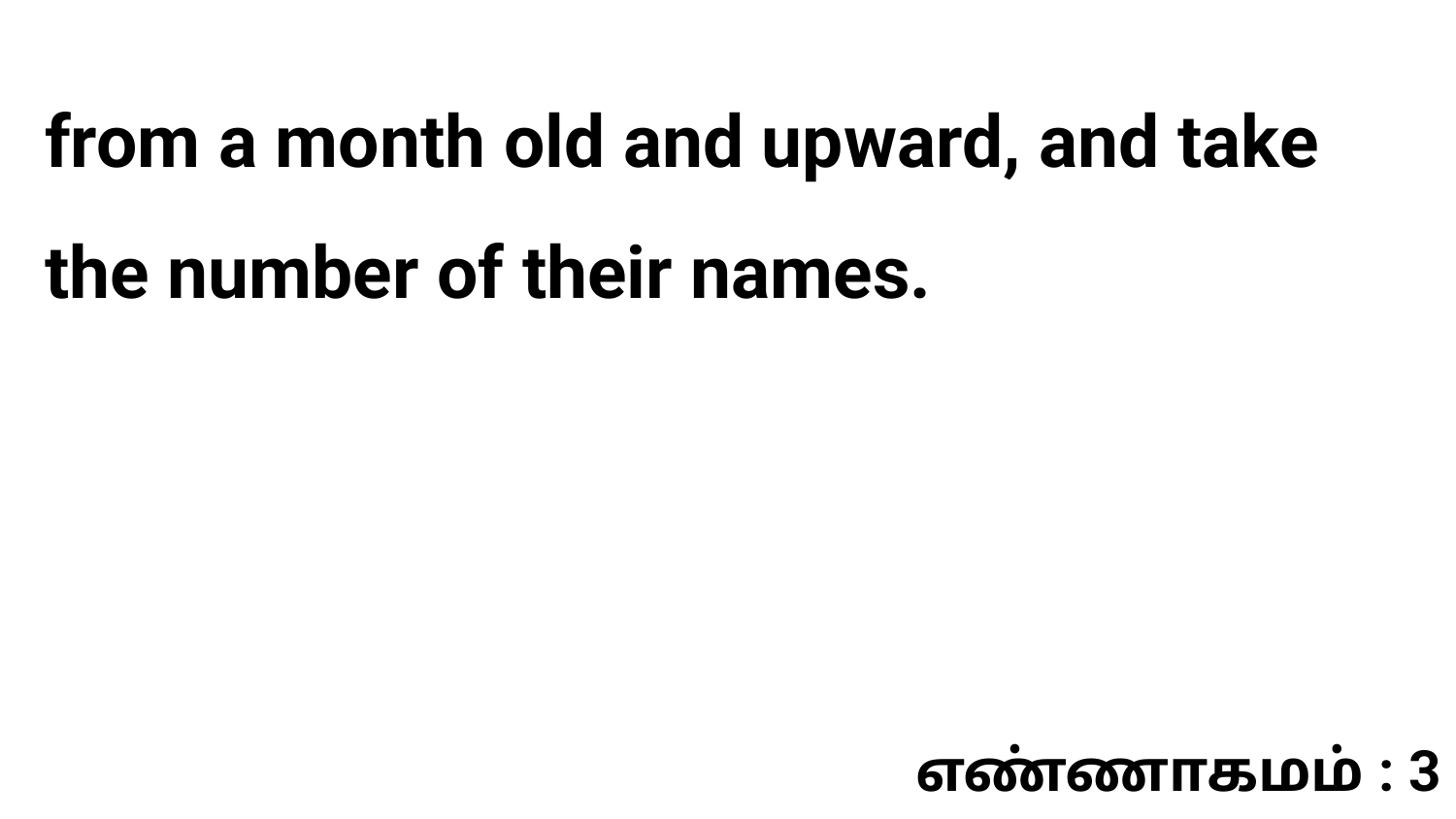

from a month old and upward, and take the number of their names.
எண்ணாகமம் : 3